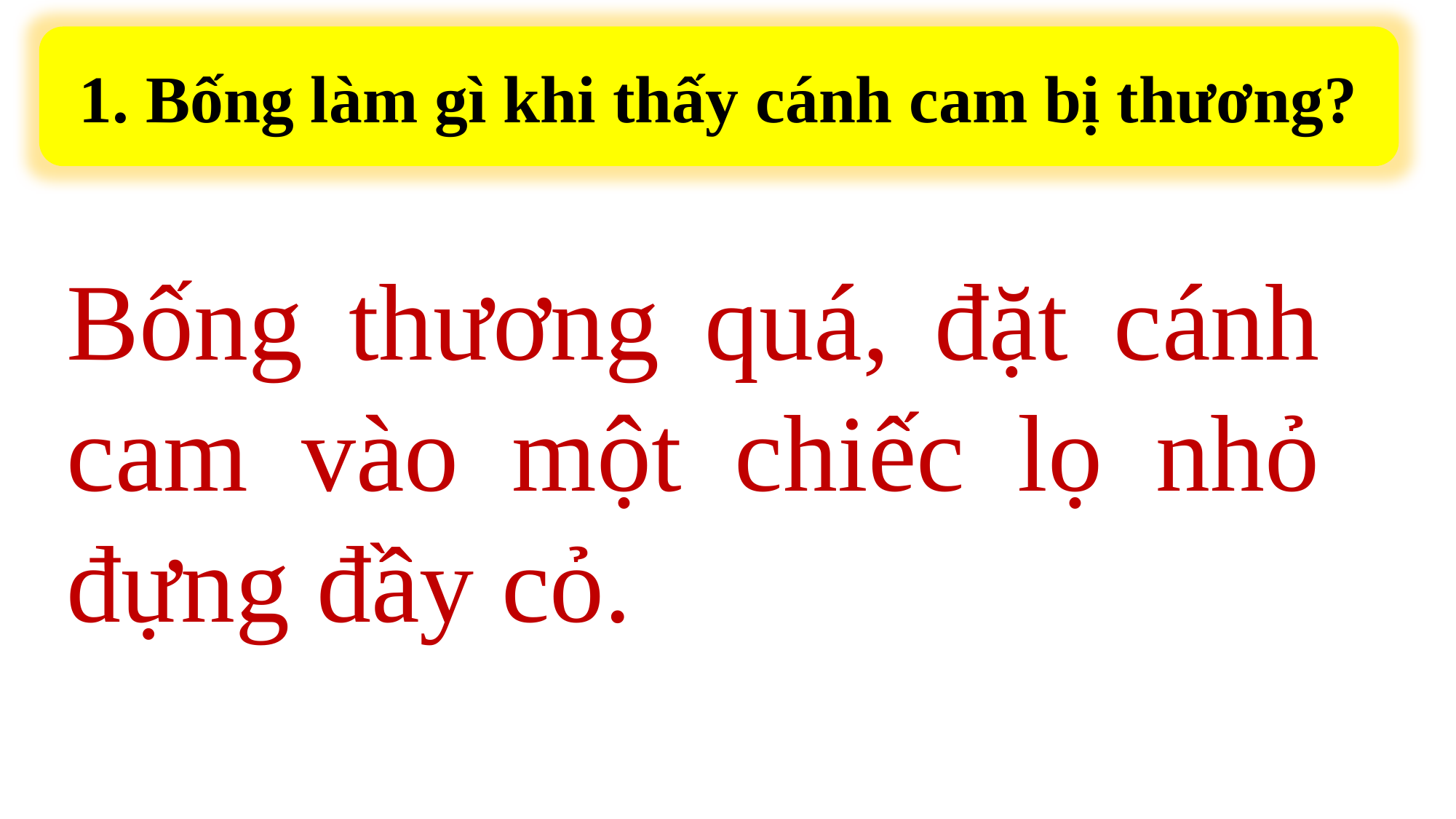

1. Bống làm gì khi thấy cánh cam bị thương?
Bống thương quá, đặt cánh cam vào một chiếc lọ nhỏ đựng đầy cỏ.